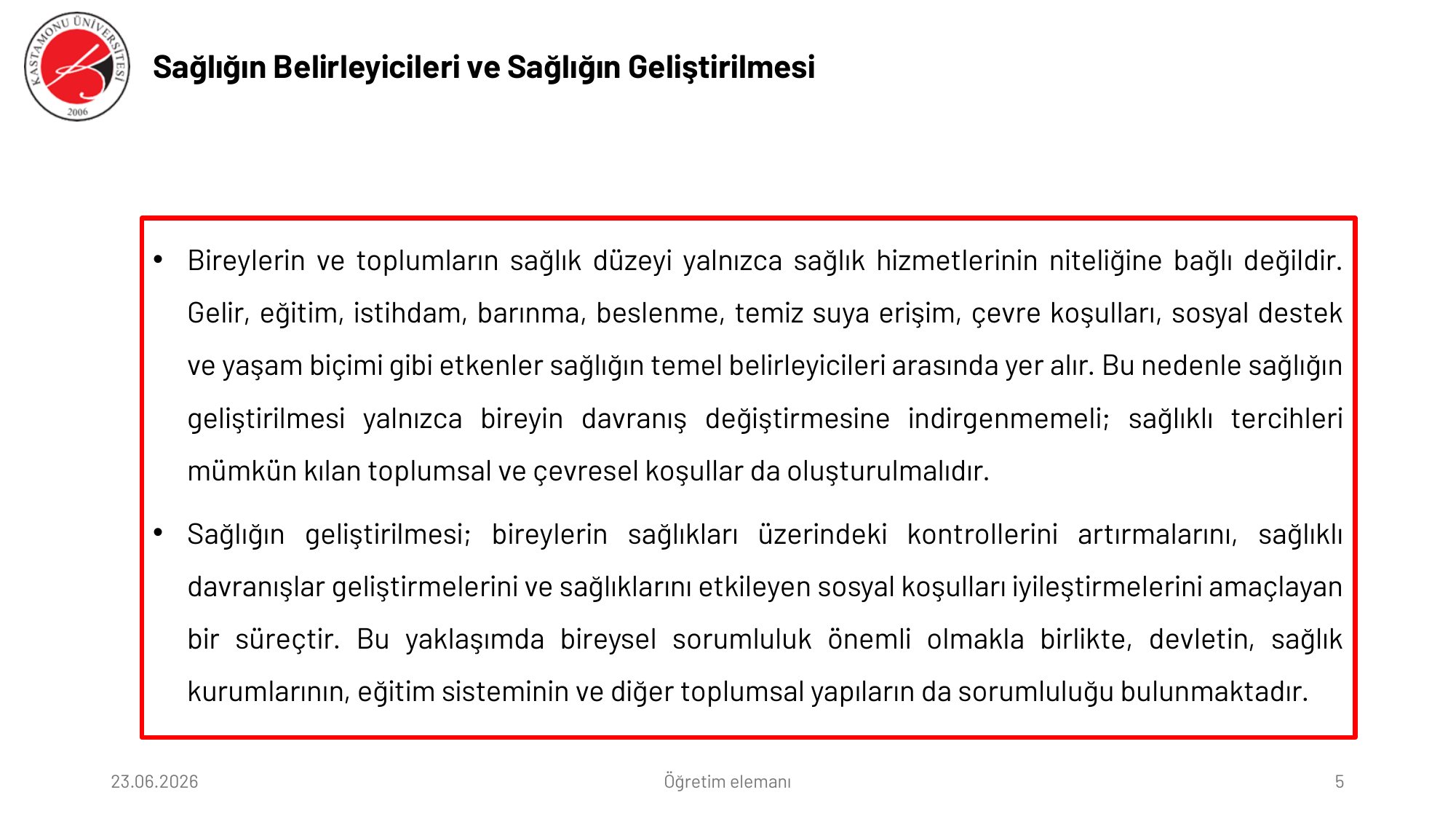

# Sağlığın Belirleyicileri ve Sağlığın Geliştirilmesi
Bireylerin ve toplumların sağlık düzeyi yalnızca sağlık hizmetlerinin niteliğine bağlı değildir. Gelir, eğitim, istihdam, barınma, beslenme, temiz suya erişim, çevre koşulları, sosyal destek ve yaşam biçimi gibi etkenler sağlığın temel belirleyicileri arasında yer alır. Bu nedenle sağlığın geliştirilmesi yalnızca bireyin davranış değiştirmesine indirgenmemeli; sağlıklı tercihleri mümkün kılan toplumsal ve çevresel koşullar da oluşturulmalıdır.
Sağlığın geliştirilmesi; bireylerin sağlıkları üzerindeki kontrollerini artırmalarını, sağlıklı davranışlar geliştirmelerini ve sağlıklarını etkileyen sosyal koşulları iyileştirmelerini amaçlayan bir süreçtir. Bu yaklaşımda bireysel sorumluluk önemli olmakla birlikte, devletin, sağlık kurumlarının, eğitim sisteminin ve diğer toplumsal yapıların da sorumluluğu bulunmaktadır.

23.06.2026
Öğretim elemanı
5